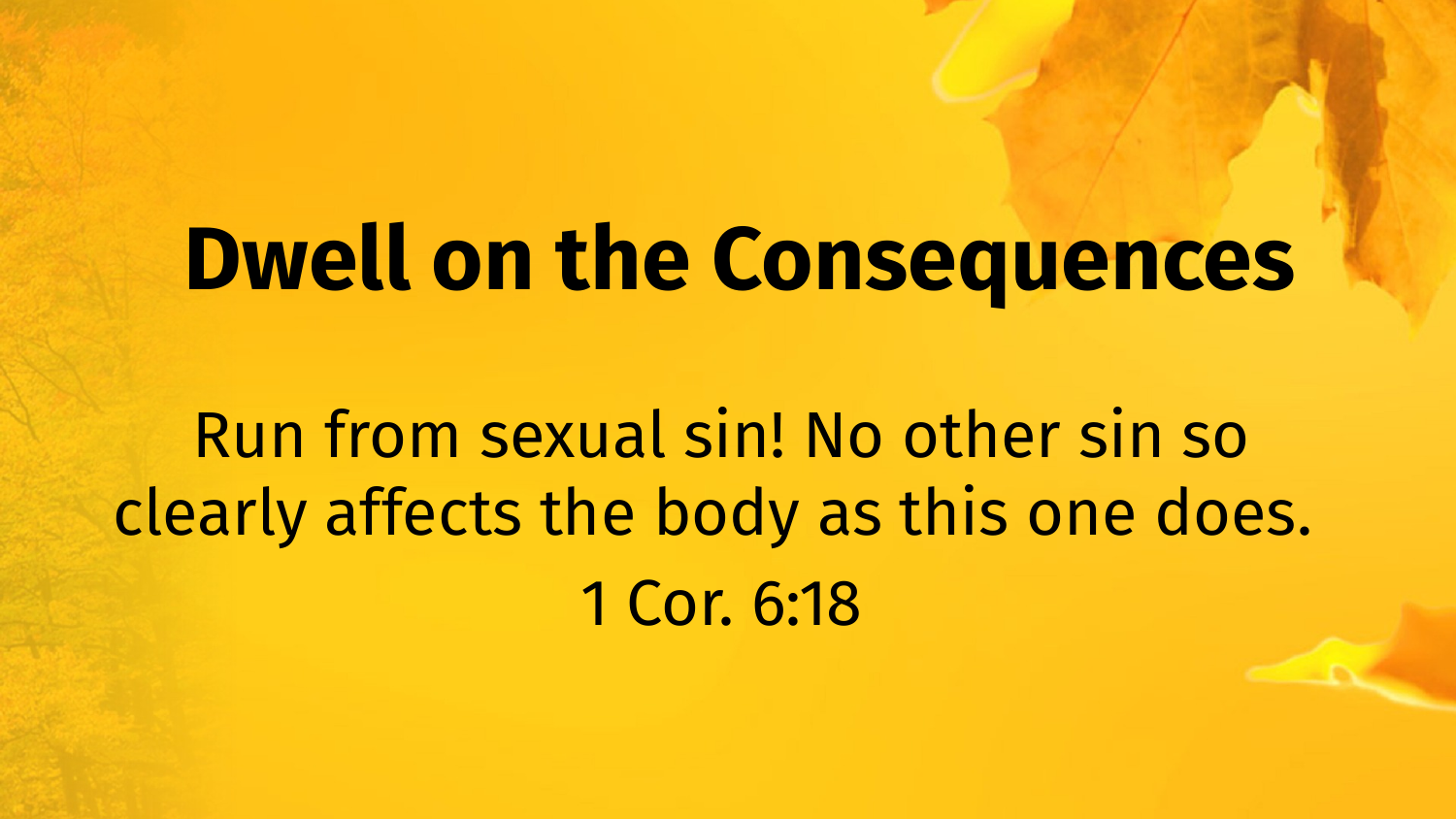

# Dwell on the Consequences
Run from sexual sin! No other sin so clearly affects the body as this one does.
1 Cor. 6:18